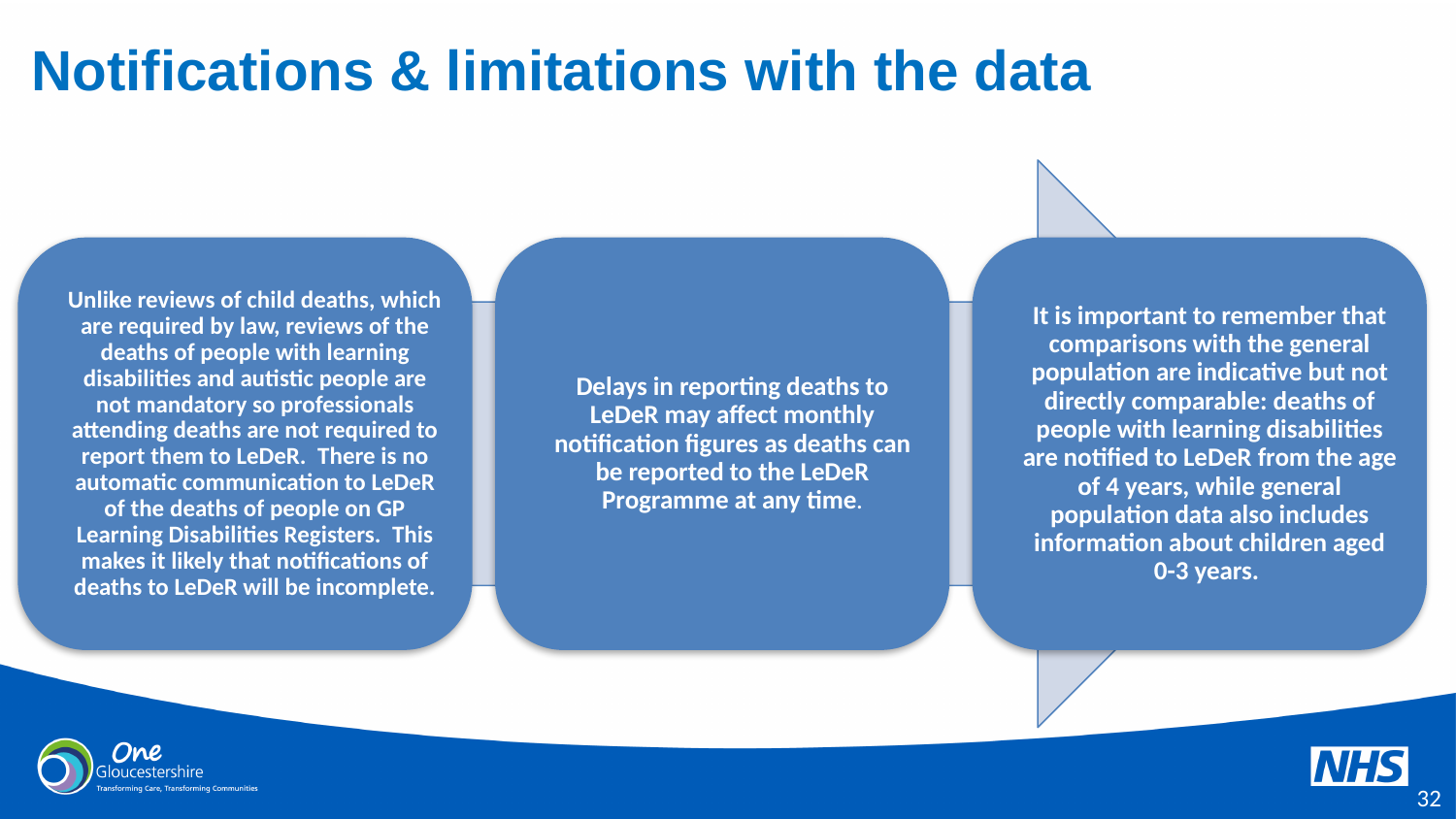

# Notifications & limitations with the data
Unlike reviews of child deaths, which are required by law, reviews of the deaths of people with learning disabilities and autistic people are not mandatory so professionals attending deaths are not required to report them to LeDeR.  There is no automatic communication to LeDeR of the deaths of people on GP Learning Disabilities Registers.  This makes it likely that notifications of deaths to LeDeR will be incomplete.
Delays in reporting deaths to LeDeR may affect monthly notification figures as deaths can be reported to the LeDeR Programme at any time.
It is important to remember that comparisons with the general population are indicative but not directly comparable: deaths of people with learning disabilities are notified to LeDeR from the age of 4 years, while general population data also includes information about children aged 0-3 years.
32